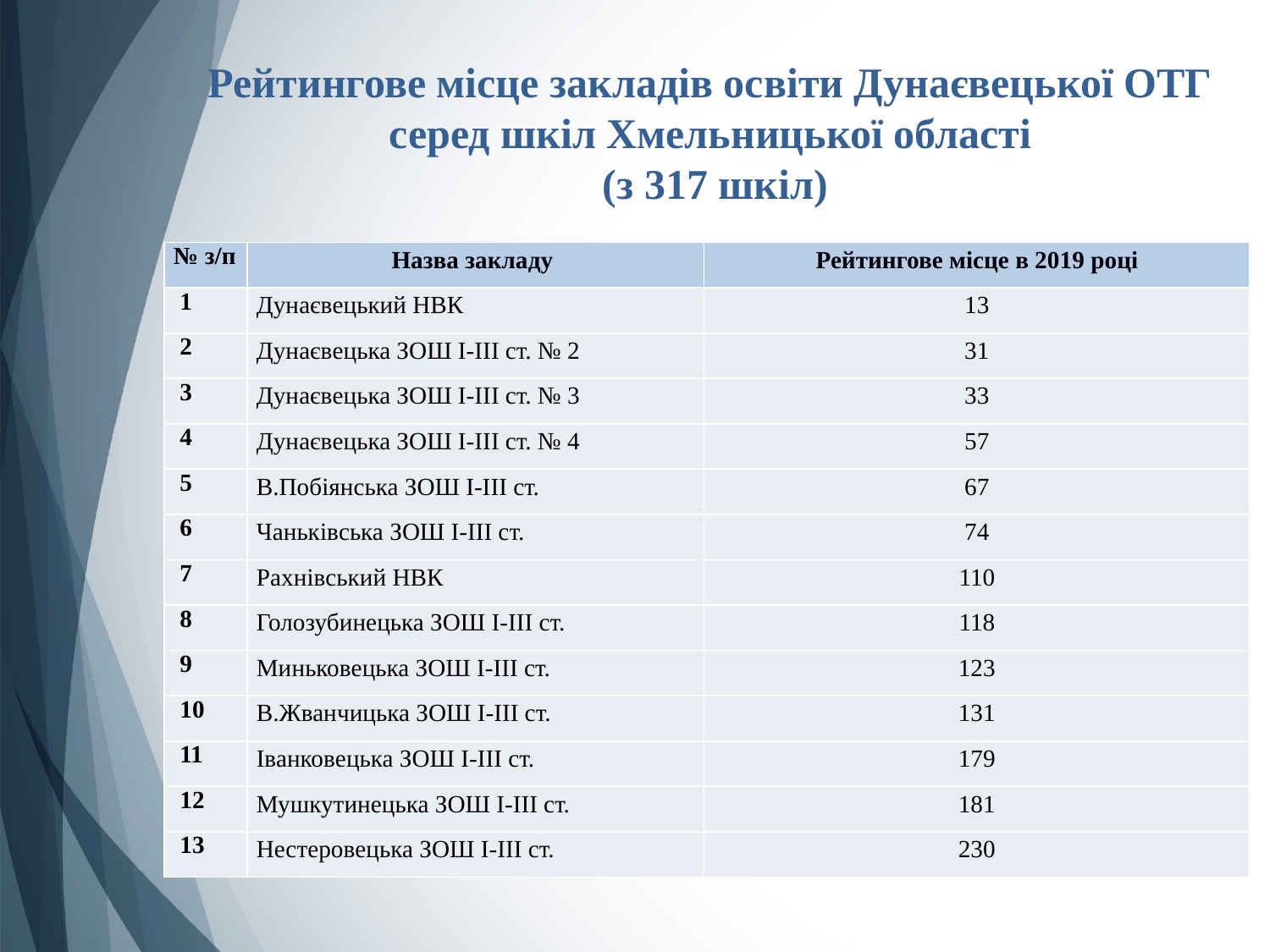

# Рейтингове місце закладів освіти Дунаєвецької ОТГ серед шкіл Хмельницької області (з 317 шкіл)
| № з/п | Назва закладу | Рейтингове місце в 2019 році |
| --- | --- | --- |
| 1 | Дунаєвецький НВК | 13 |
| 2 | Дунаєвецька ЗОШ І-ІІІ ст. № 2 | 31 |
| 3 | Дунаєвецька ЗОШ І-ІІІ ст. № 3 | 33 |
| 4 | Дунаєвецька ЗОШ І-ІІІ ст. № 4 | 57 |
| 5 | В.Побіянська ЗОШ І-ІІІ ст. | 67 |
| 6 | Чаньківська ЗОШ І-ІІІ ст. | 74 |
| 7 | Рахнівський НВК | 110 |
| 8 | Голозубинецька ЗОШ І-ІІІ ст. | 118 |
| 9 | Миньковецька ЗОШ І-ІІІ ст. | 123 |
| 10 | В.Жванчицька ЗОШ І-ІІІ ст. | 131 |
| 11 | Іванковецька ЗОШ І-ІІІ ст. | 179 |
| 12 | Мушкутинецька ЗОШ І-ІІІ ст. | 181 |
| 13 | Нестеровецька ЗОШ І-ІІІ ст. | 230 |